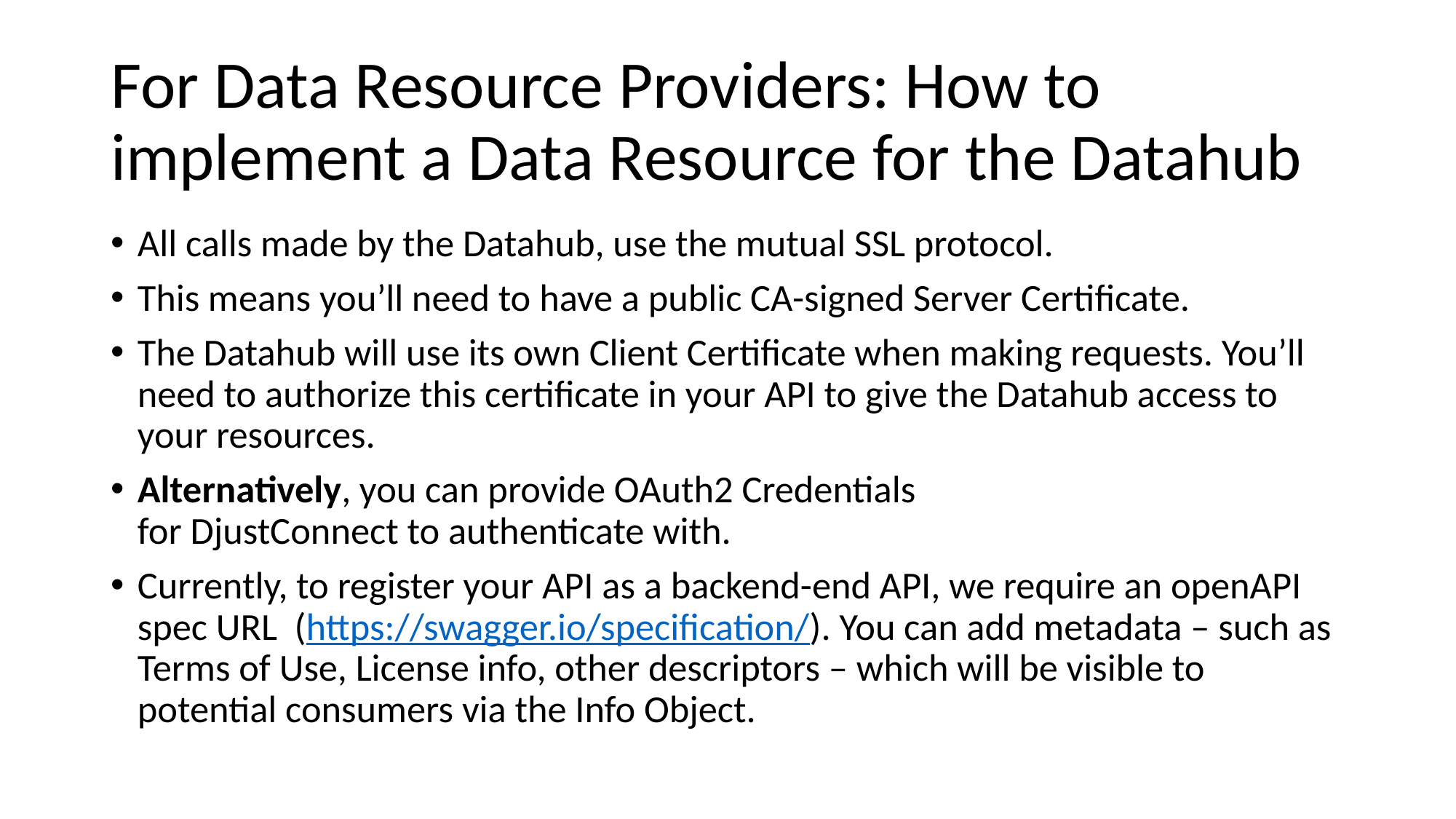

# For Data Resource Providers: How to implement a Data Resource for the Datahub
All calls made by the Datahub, use the mutual SSL protocol.
This means you’ll need to have a public CA-signed Server Certificate.
The Datahub will use its own Client Certificate when making requests. You’ll need to authorize this certificate in your API to give the Datahub access to your resources.
Alternatively, you can provide OAuth2 Credentials for DjustConnect to authenticate with.
Currently, to register your API as a backend-end API, we require an openAPI spec URL  (https://swagger.io/specification/). You can add metadata – such as Terms of Use, License info, other descriptors – which will be visible to potential consumers via the Info Object.